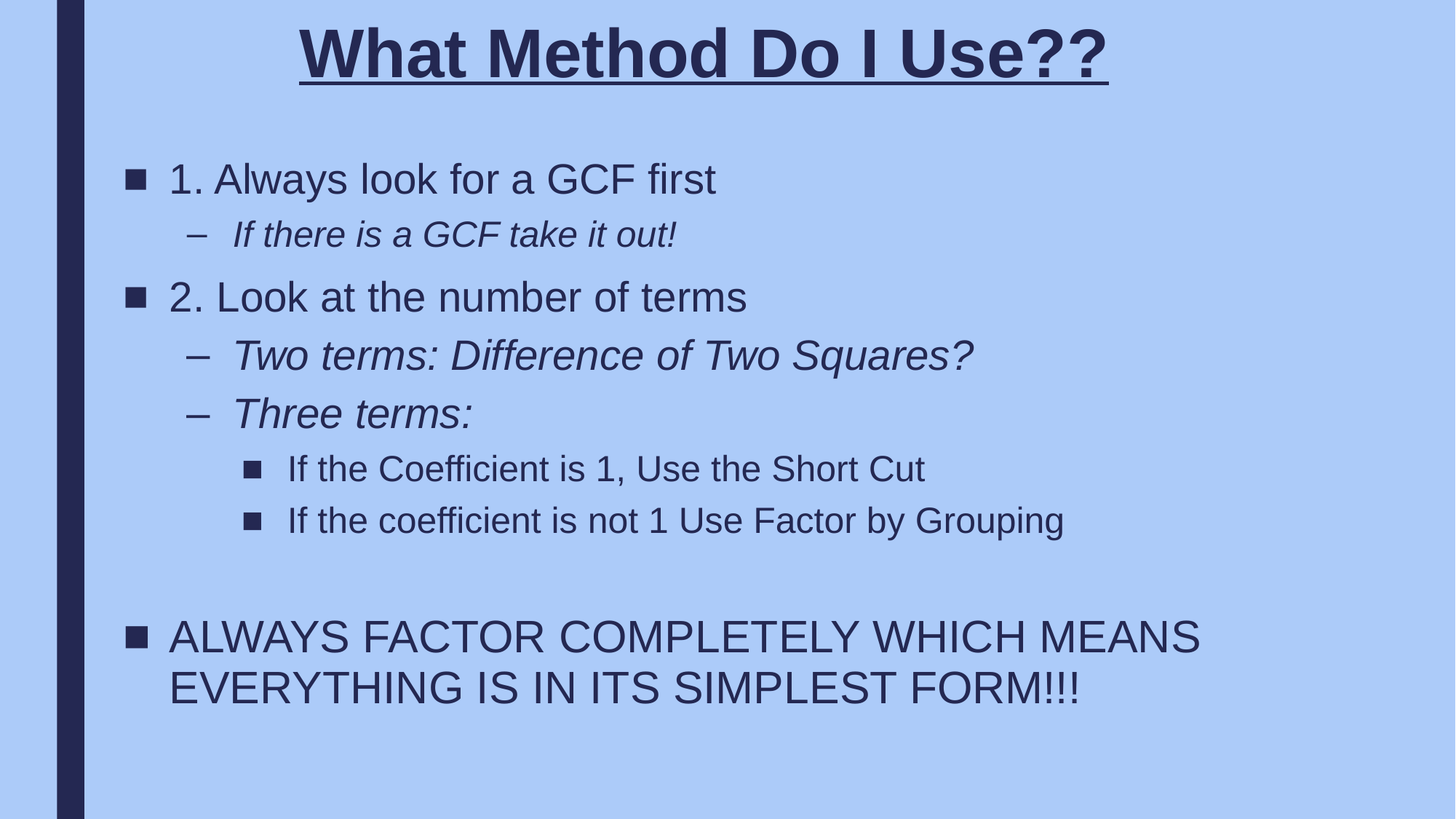

# What Method Do I Use??
1. Always look for a GCF first
If there is a GCF take it out!
2. Look at the number of terms
Two terms: Difference of Two Squares?
Three terms:
If the Coefficient is 1, Use the Short Cut
If the coefficient is not 1 Use Factor by Grouping

ALWAYS FACTOR COMPLETELY WHICH MEANS EVERYTHING IS IN ITS SIMPLEST FORM!!!